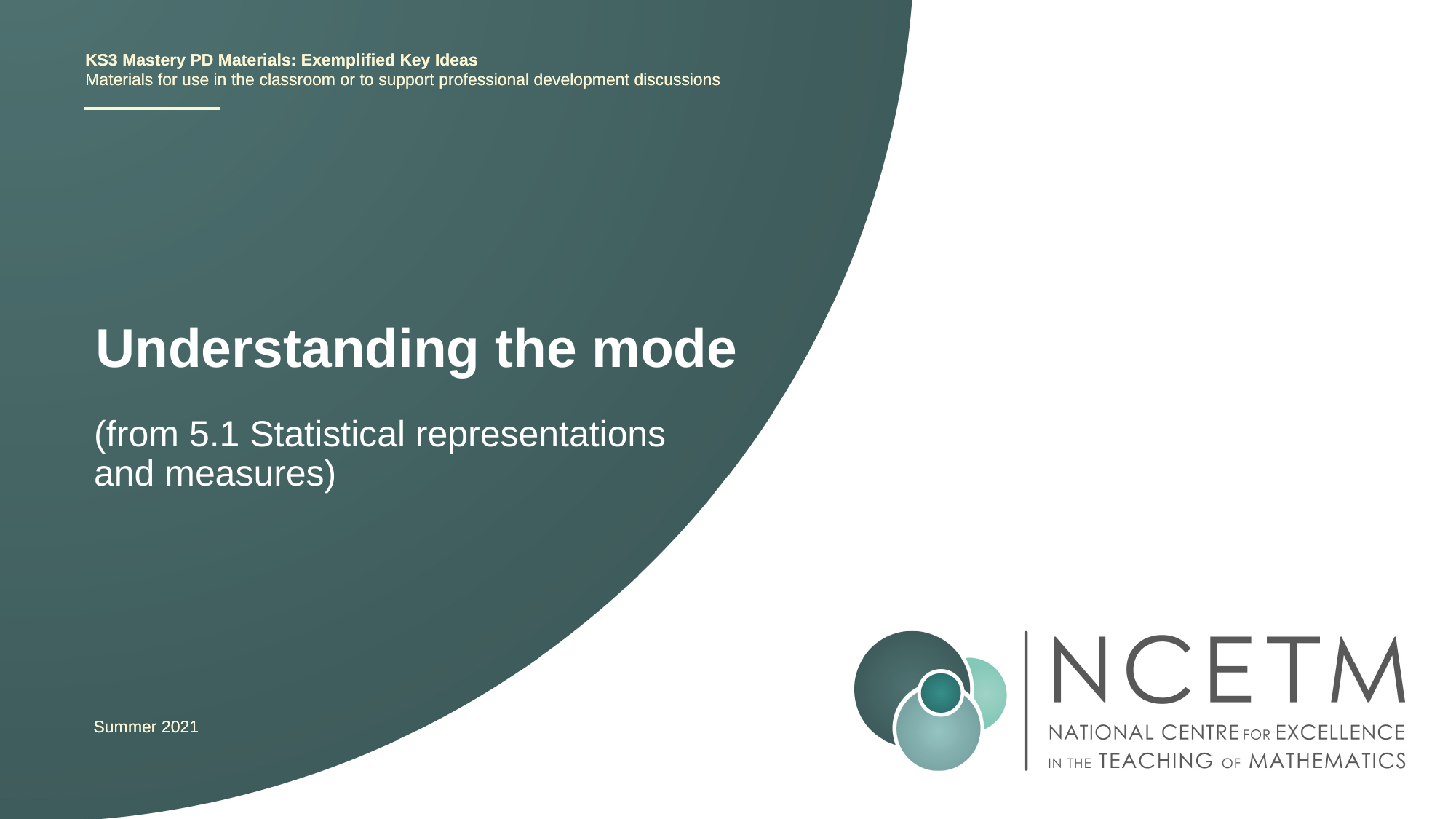

KS3 Mastery PD Materials: Exemplified Key Ideas
Materials for use in the classroom or to support professional development discussions

# Understanding the mode
(from 5.1 Statistical representations and measures)
Summer 2021